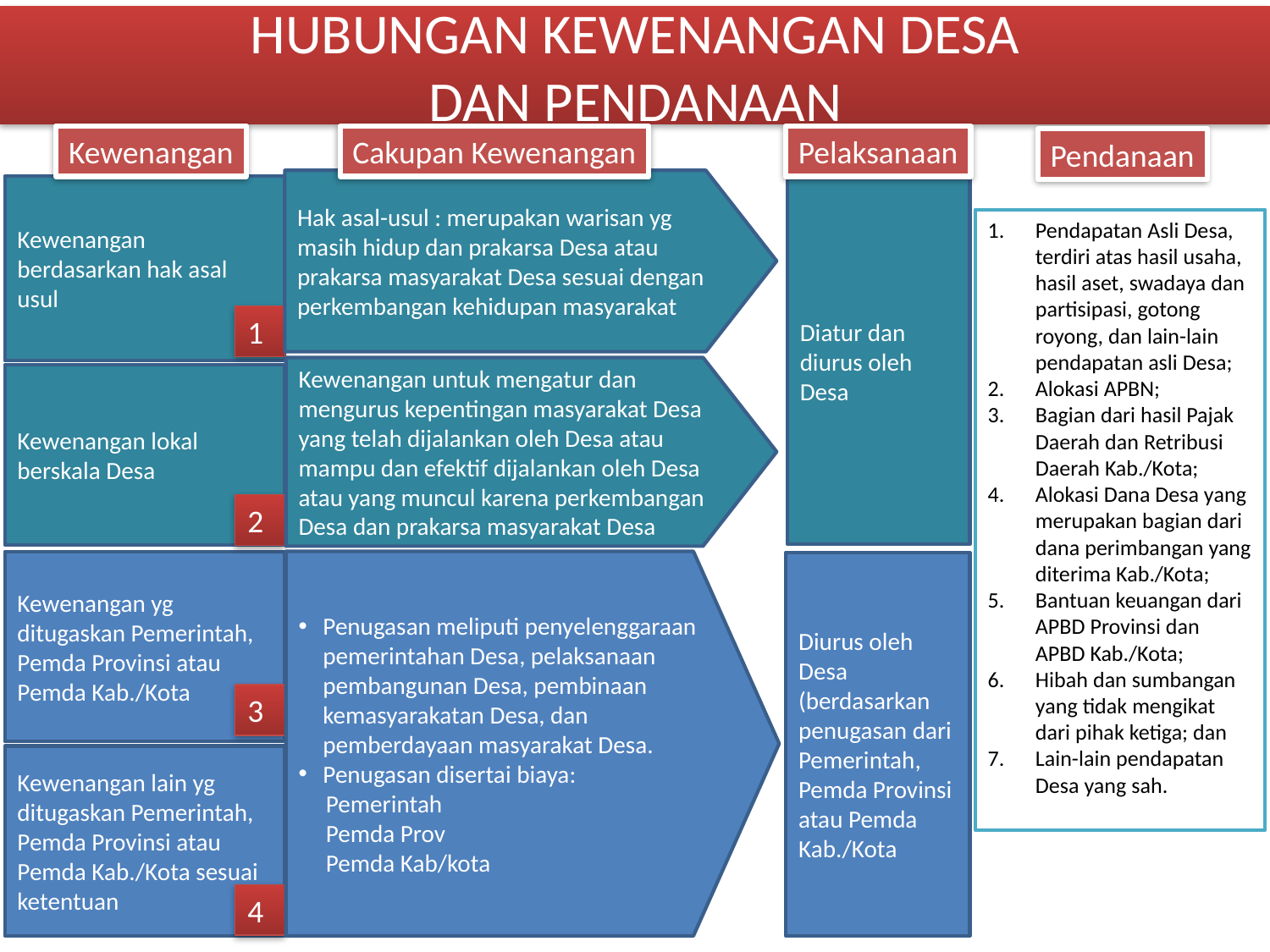

# HUBUNGAN KEWENANGAN DESA DAN PENDANAAN
Kewenangan
Cakupan Kewenangan
Pelaksanaan
Pendanaan
Hak asal-usul : merupakan warisan yg masih hidup dan prakarsa Desa atau prakarsa masyarakat Desa sesuai dengan perkembangan kehidupan masyarakat
Kewenangan berdasarkan hak asal usul
Diatur dan diurus oleh Desa
Pendapatan Asli Desa, terdiri atas hasil usaha, hasil aset, swadaya dan partisipasi, gotong royong, dan lain-lain pendapatan asli Desa;
Alokasi APBN;
Bagian dari hasil Pajak Daerah dan Retribusi Daerah Kab./Kota;
Alokasi Dana Desa yang merupakan bagian dari dana perimbangan yang diterima Kab./Kota;
Bantuan keuangan dari APBD Provinsi dan APBD Kab./Kota;
Hibah dan sumbangan yang tidak mengikat dari pihak ketiga; dan
Lain-lain pendapatan Desa yang sah.

1
Kewenangan untuk mengatur dan mengurus kepentingan masyarakat Desa yang telah dijalankan oleh Desa atau mampu dan efektif dijalankan oleh Desa atau yang muncul karena perkembangan Desa dan prakarsa masyarakat Desa
Kewenangan lokal berskala Desa
2
Penugasan meliputi penyelenggaraan pemerintahan Desa, pelaksanaan pembangunan Desa, pembinaan kemasyarakatan Desa, dan pemberdayaan masyarakat Desa.
Penugasan disertai biaya:
     Pemerintah
     Pemda Prov
     Pemda Kab/kota
Kewenangan yg ditugaskan Pemerintah, Pemda Provinsi atau Pemda Kab./Kota
Diurus oleh Desa (berdasarkan penugasan dari Pemerintah, Pemda Provinsi atau Pemda Kab./Kota
3
Kewenangan lain yg ditugaskan Pemerintah, Pemda Provinsi atau Pemda Kab./Kota sesuai ketentuan
4
11